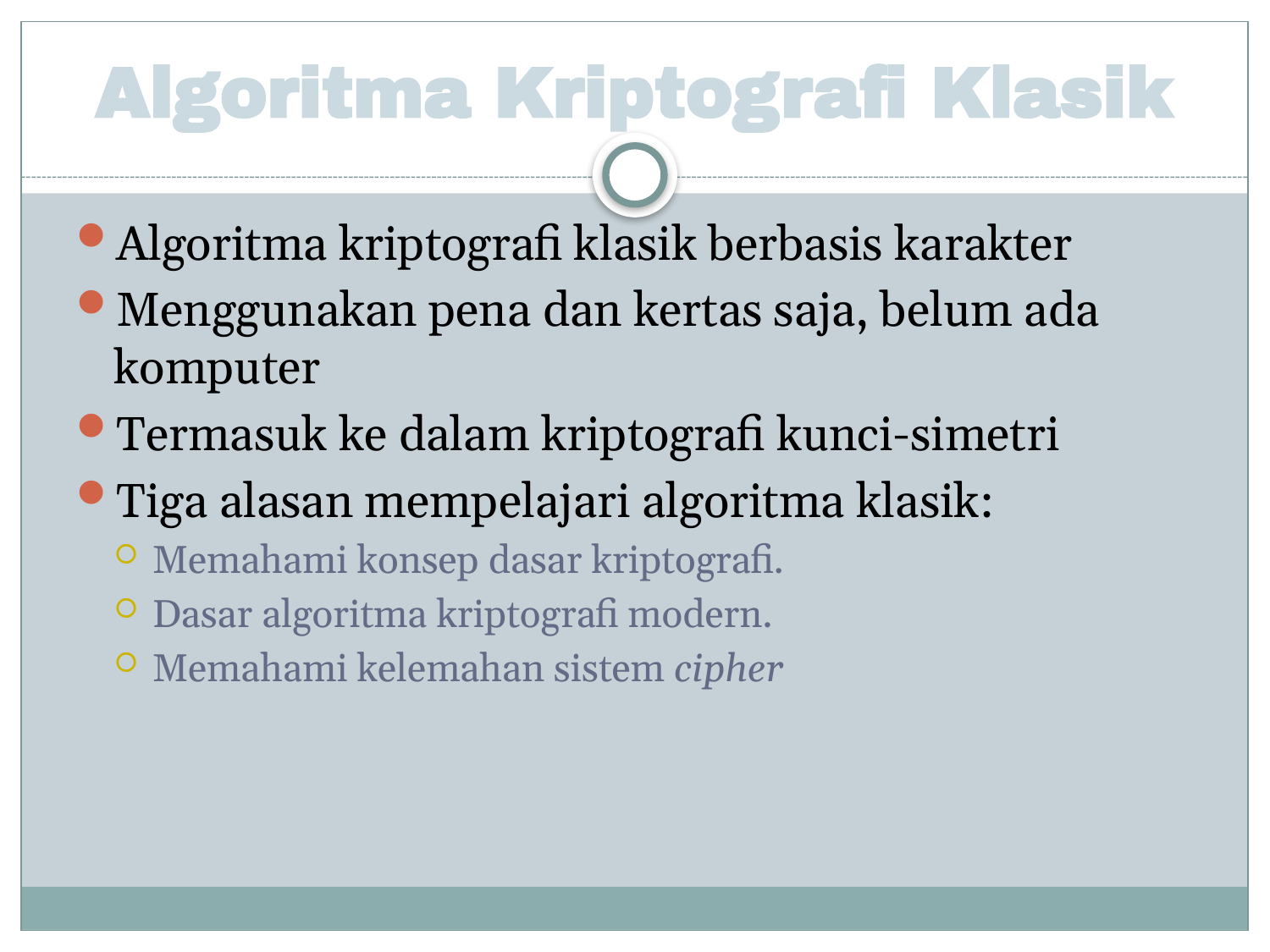

# Algoritma Kriptografi Klasik
Algoritma kriptografi klasik berbasis karakter
Menggunakan pena dan kertas saja, belum ada komputer
Termasuk ke dalam kriptografi kunci-simetri
Tiga alasan mempelajari algoritma klasik:
Memahami konsep dasar kriptografi.
Dasar algoritma kriptografi modern.
Memahami kelemahan sistem cipher